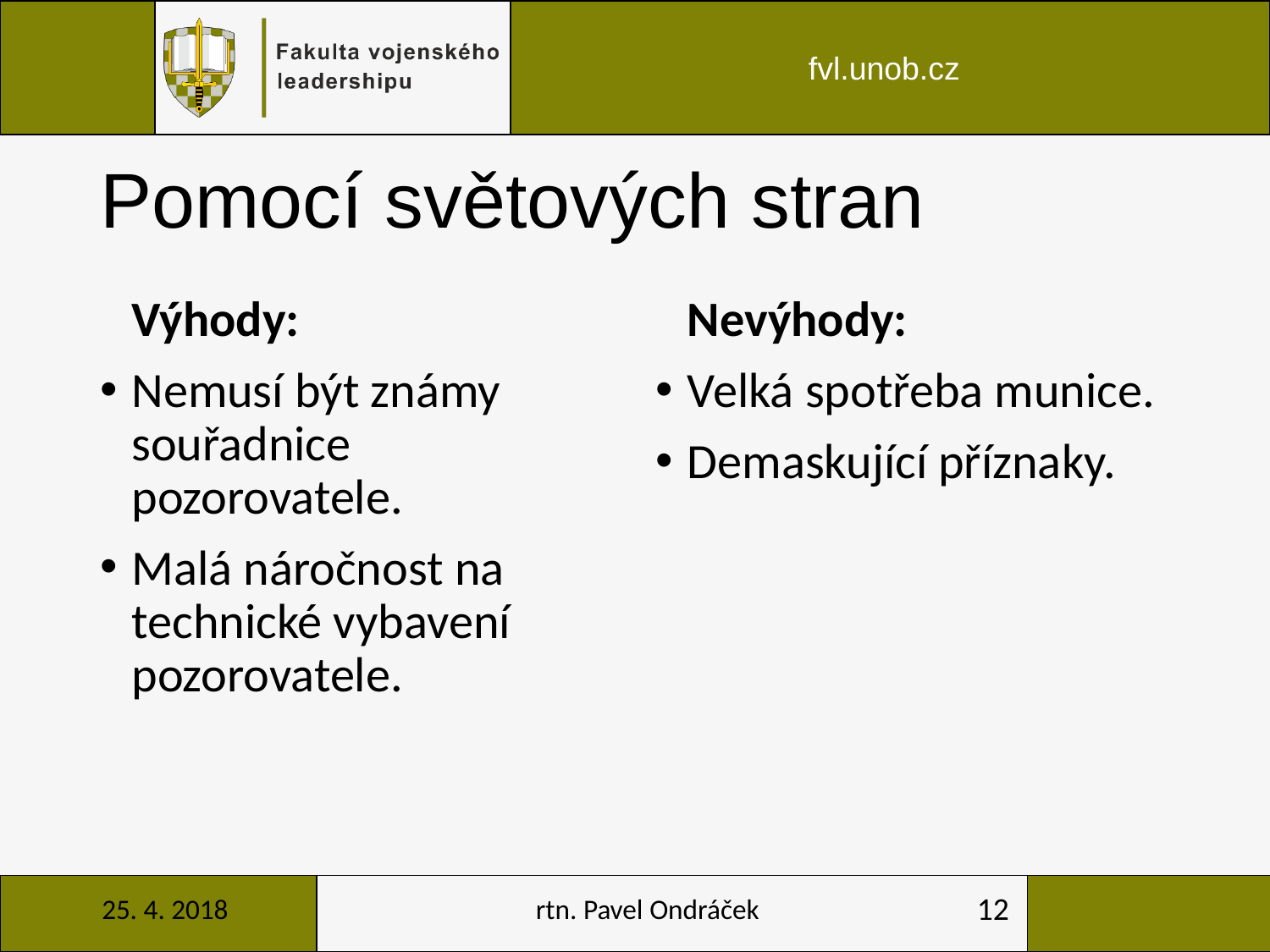

# Pomocí světových stran
	Výhody:
Nemusí být známy souřadnice pozorovatele.
Malá náročnost na technické vybavení pozorovatele.
	Nevýhody:
Velká spotřeba munice.
Demaskující příznaky.
25. 4. 2018
rtn. Pavel Ondráček
12